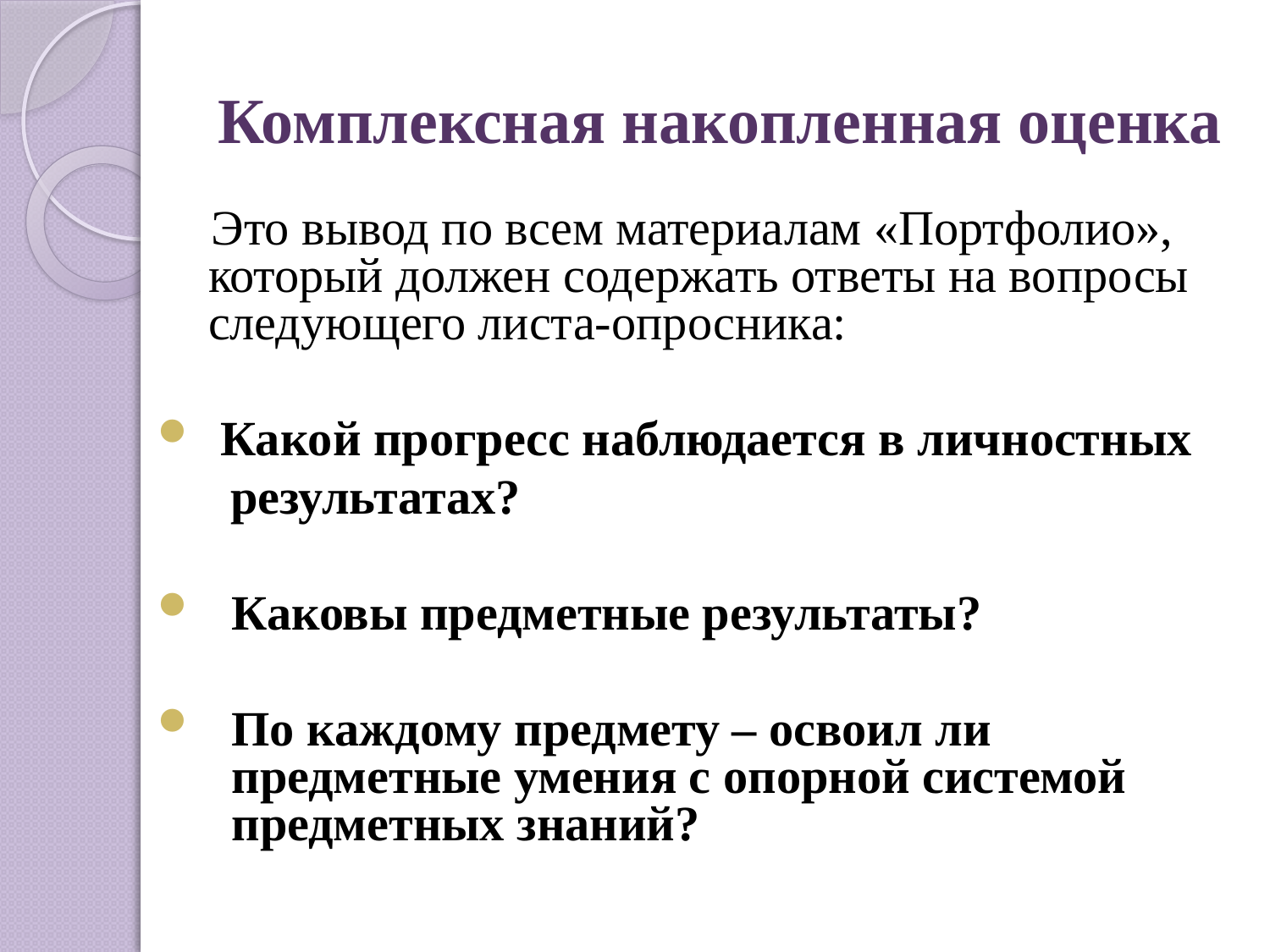

# Комплексная накопленная оценка
    Это вывод по всем материалам «Портфолио», который должен содержать ответы на вопросы следующего листа-опросника:

 Какой прогресс наблюдается в личностных
     результатах?

Каковы предметные результаты?

По каждому предмету – освоил ли предметные умения с опорной системой предметных знаний?